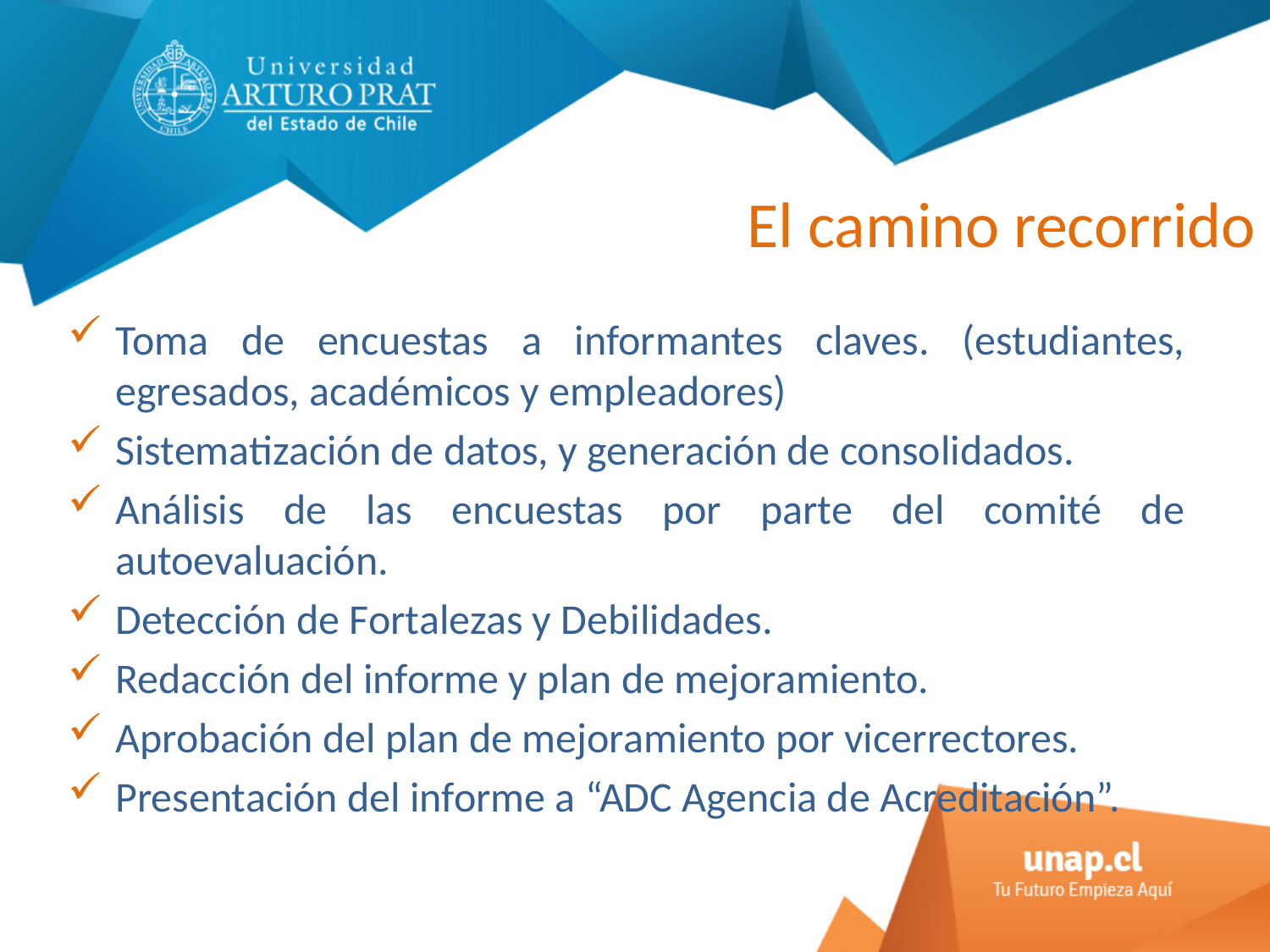

# El camino recorrido
Toma de encuestas a informantes claves. (estudiantes, egresados, académicos y empleadores)
Sistematización de datos, y generación de consolidados.
Análisis de las encuestas por parte del comité de autoevaluación.
Detección de Fortalezas y Debilidades.
Redacción del informe y plan de mejoramiento.
Aprobación del plan de mejoramiento por vicerrectores.
Presentación del informe a “ADC Agencia de Acreditación”.